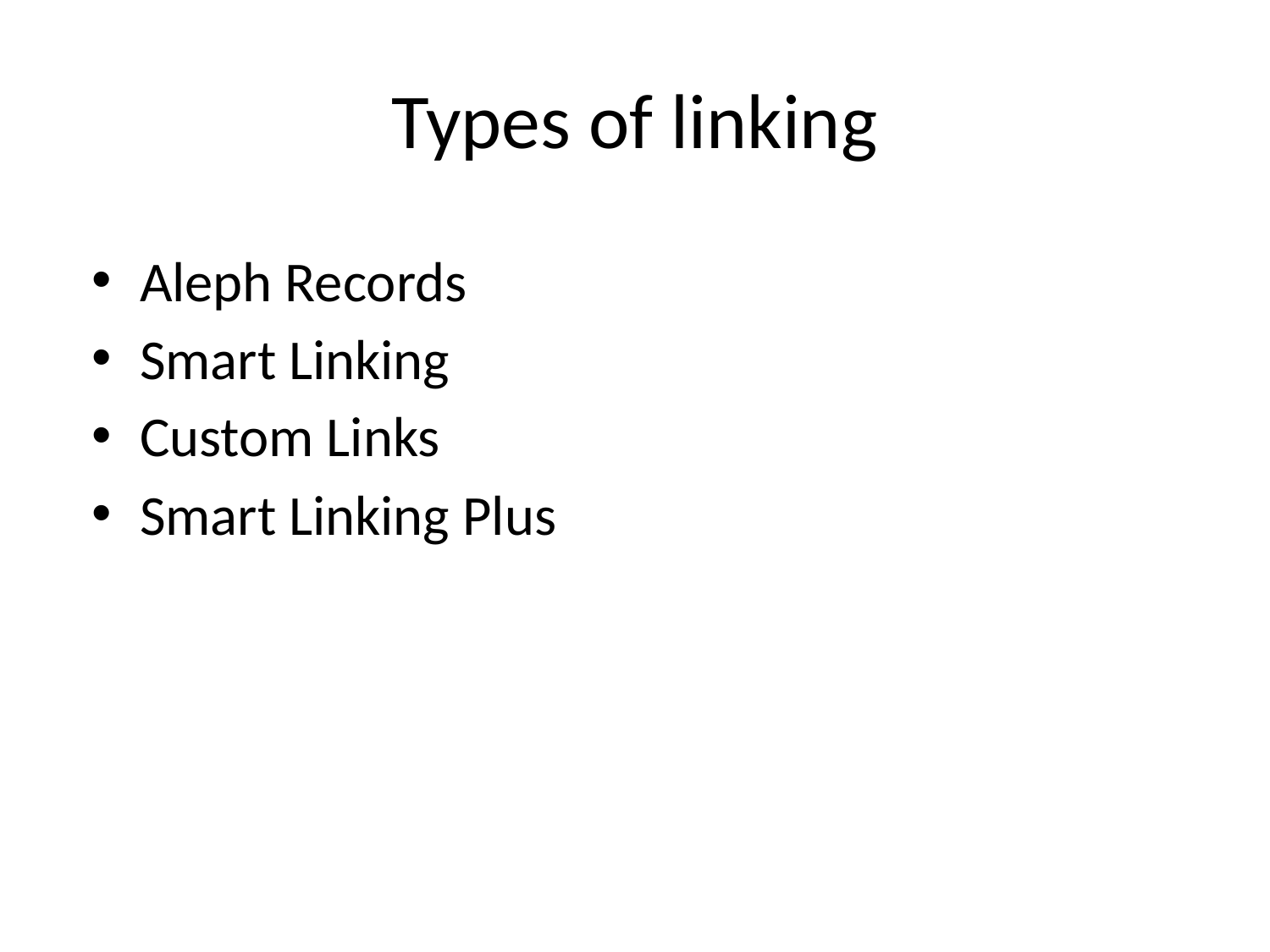

# Types of linking
Aleph Records
Smart Linking
Custom Links
Smart Linking Plus